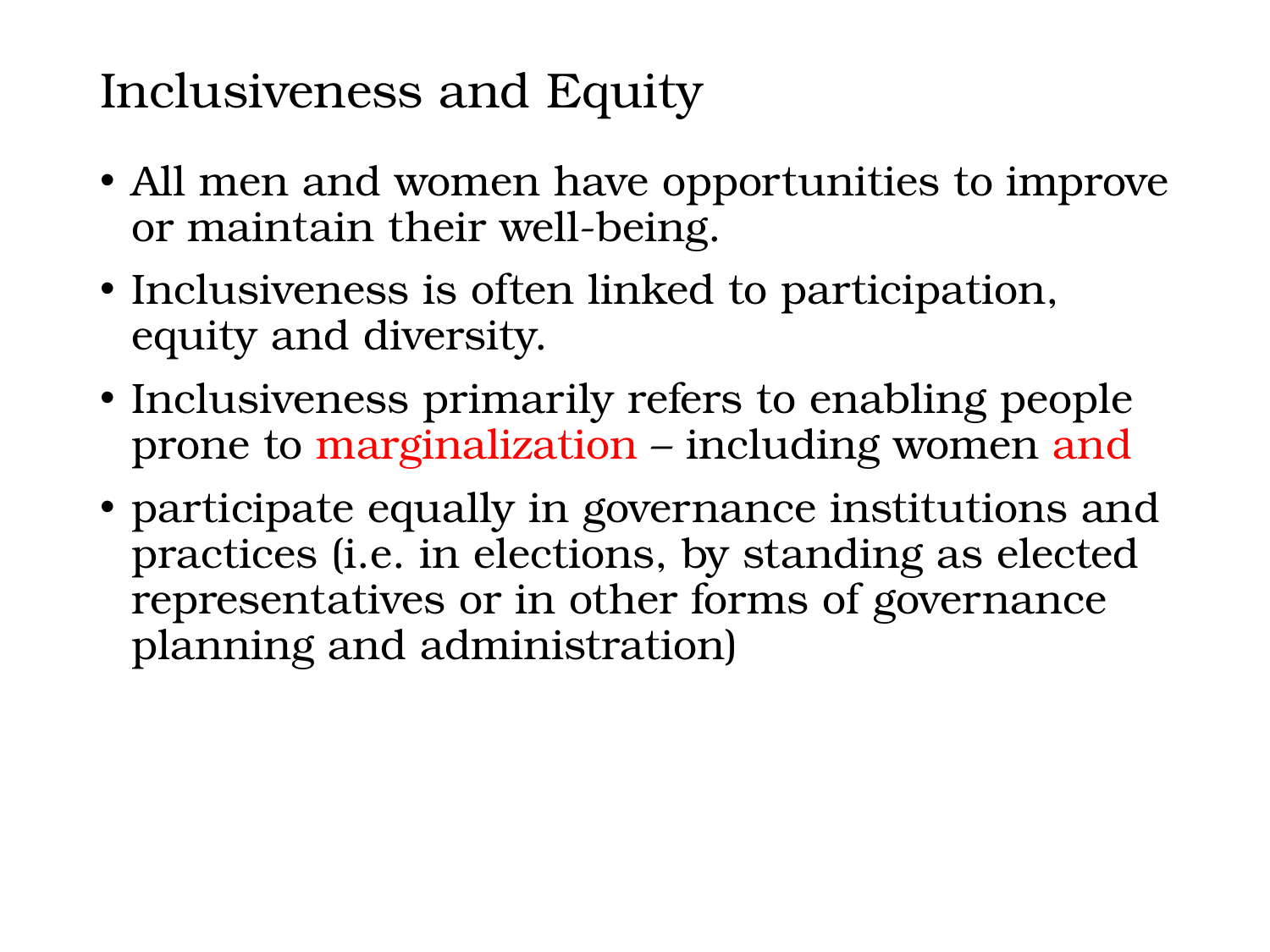

# Inclusiveness and Equity
All men and women have opportunities to improve or maintain their well-being.
Inclusiveness is often linked to participation, equity and diversity.
Inclusiveness primarily refers to enabling people prone to marginalization – including women and
participate equally in governance institutions and practices (i.e. in elections, by standing as elected representatives or in other forms of governance planning and administration)